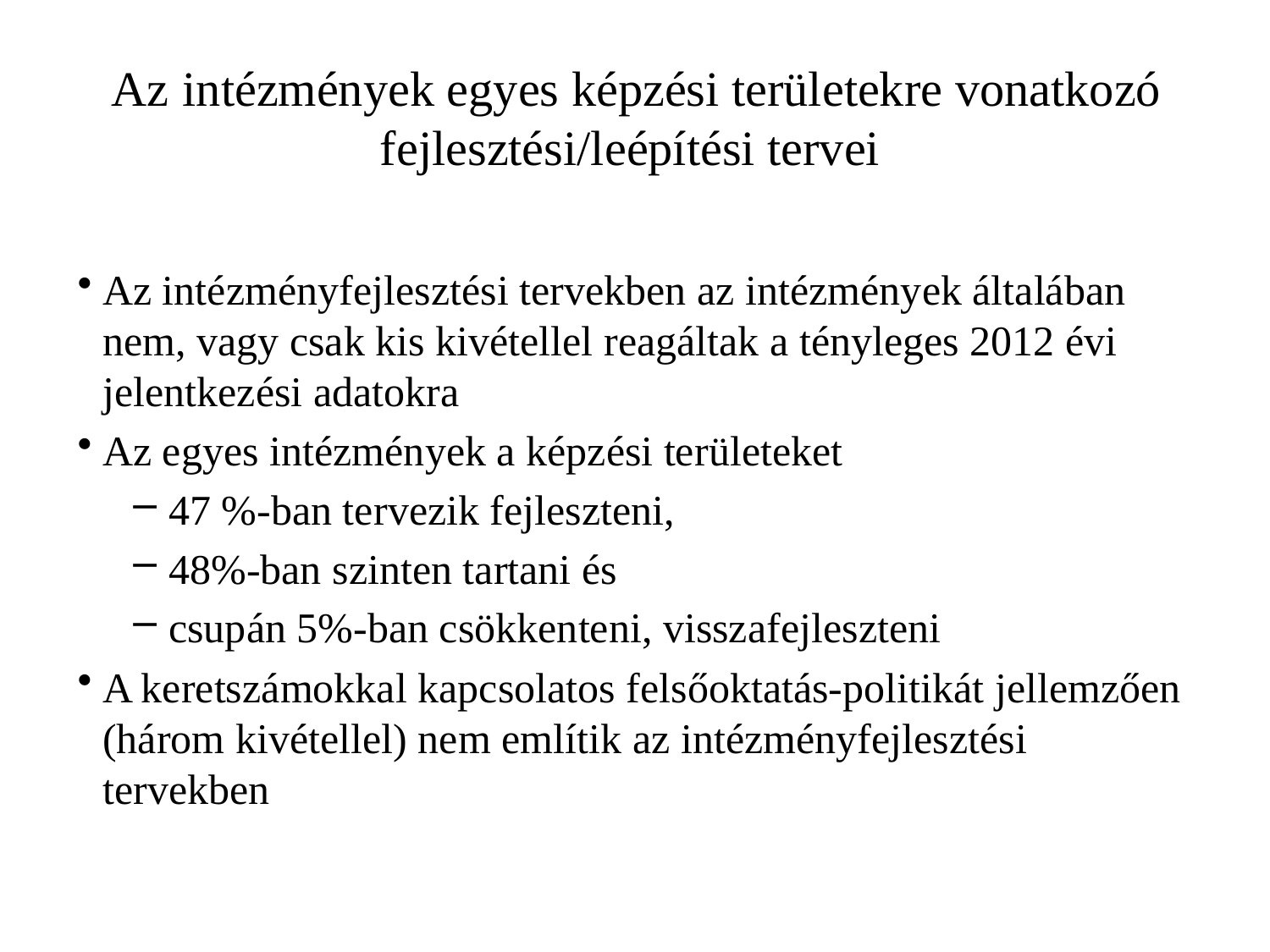

# Az intézmények egyes képzési területekre vonatkozó fejlesztési/leépítési tervei
Az intézményfejlesztési tervekben az intézmények általában nem, vagy csak kis kivétellel reagáltak a tényleges 2012 évi jelentkezési adatokra
Az egyes intézmények a képzési területeket
 47 %-ban tervezik fejleszteni,
 48%-ban szinten tartani és
 csupán 5%-ban csökkenteni, visszafejleszteni
A keretszámokkal kapcsolatos felsőoktatás-politikát jellemzően (három kivétellel) nem említik az intézményfejlesztési tervekben